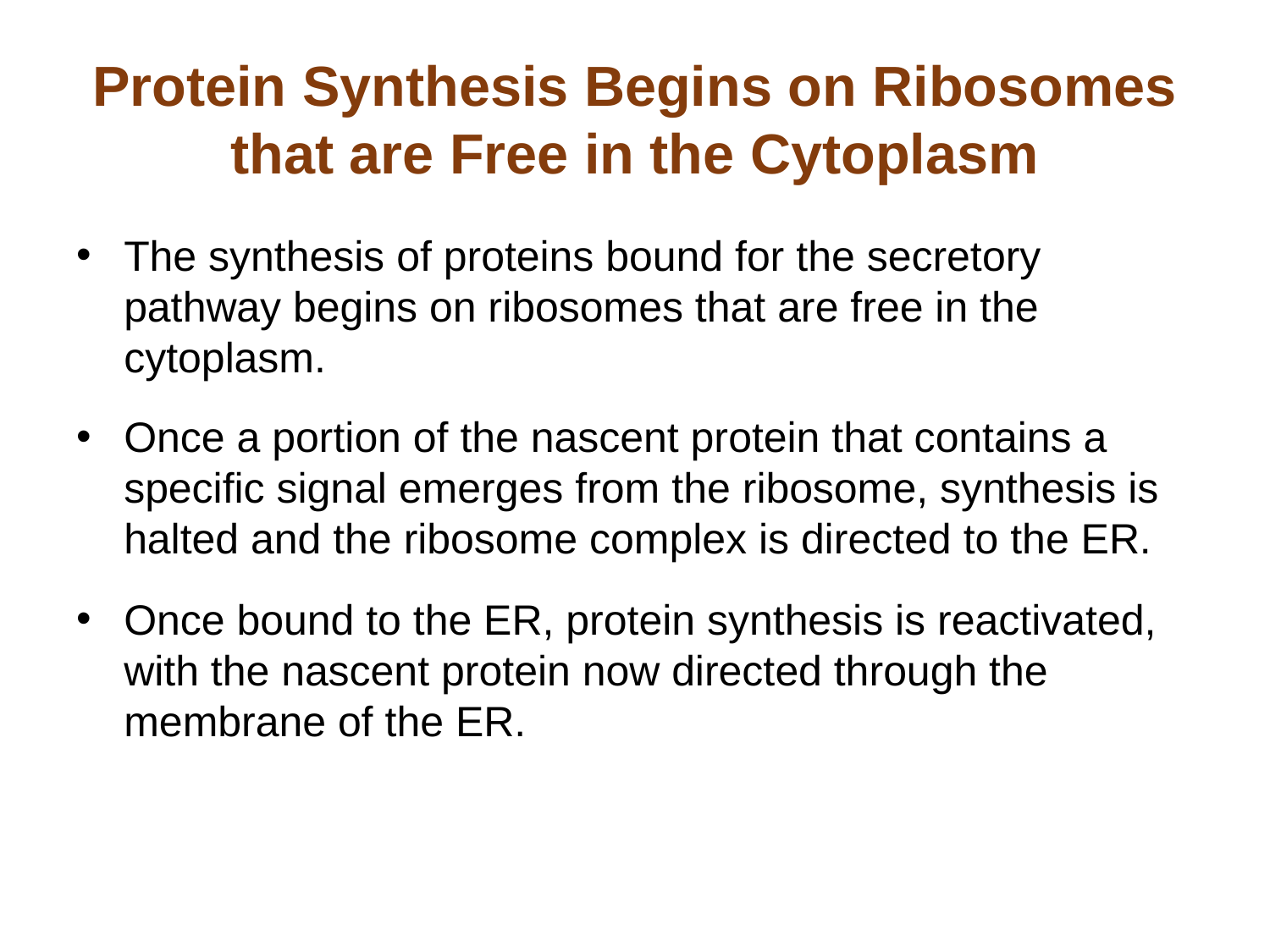

# Protein Synthesis Begins on Ribosomes that are Free in the Cytoplasm
The synthesis of proteins bound for the secretory pathway begins on ribosomes that are free in the cytoplasm.
Once a portion of the nascent protein that contains a specific signal emerges from the ribosome, synthesis is halted and the ribosome complex is directed to the ER.
Once bound to the ER, protein synthesis is reactivated, with the nascent protein now directed through the membrane of the ER.